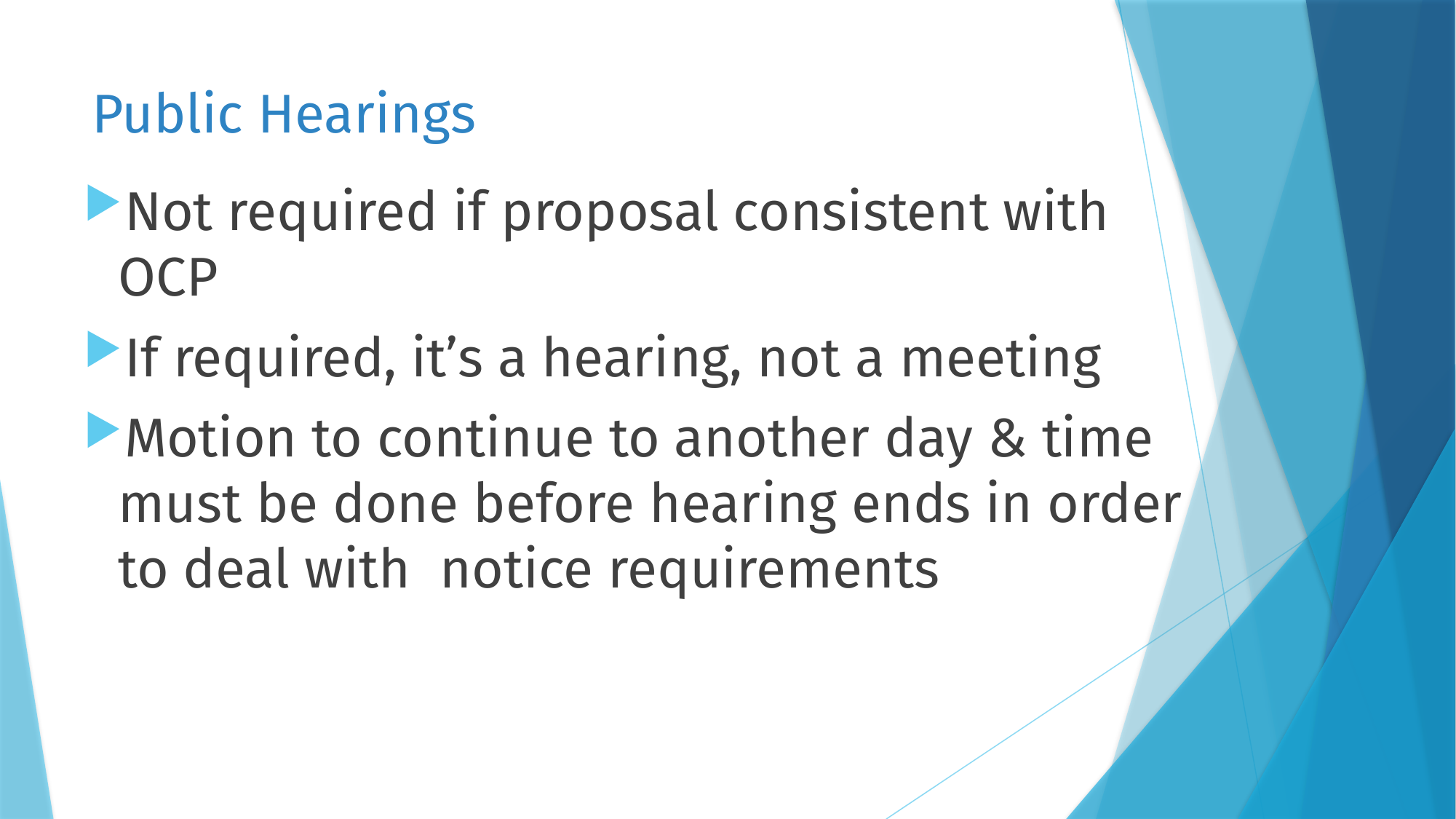

# Public Hearings
Not required if proposal consistent with OCP
If required, it’s a hearing, not a meeting
Motion to continue to another day & time must be done before hearing ends in order to deal with  notice requirements